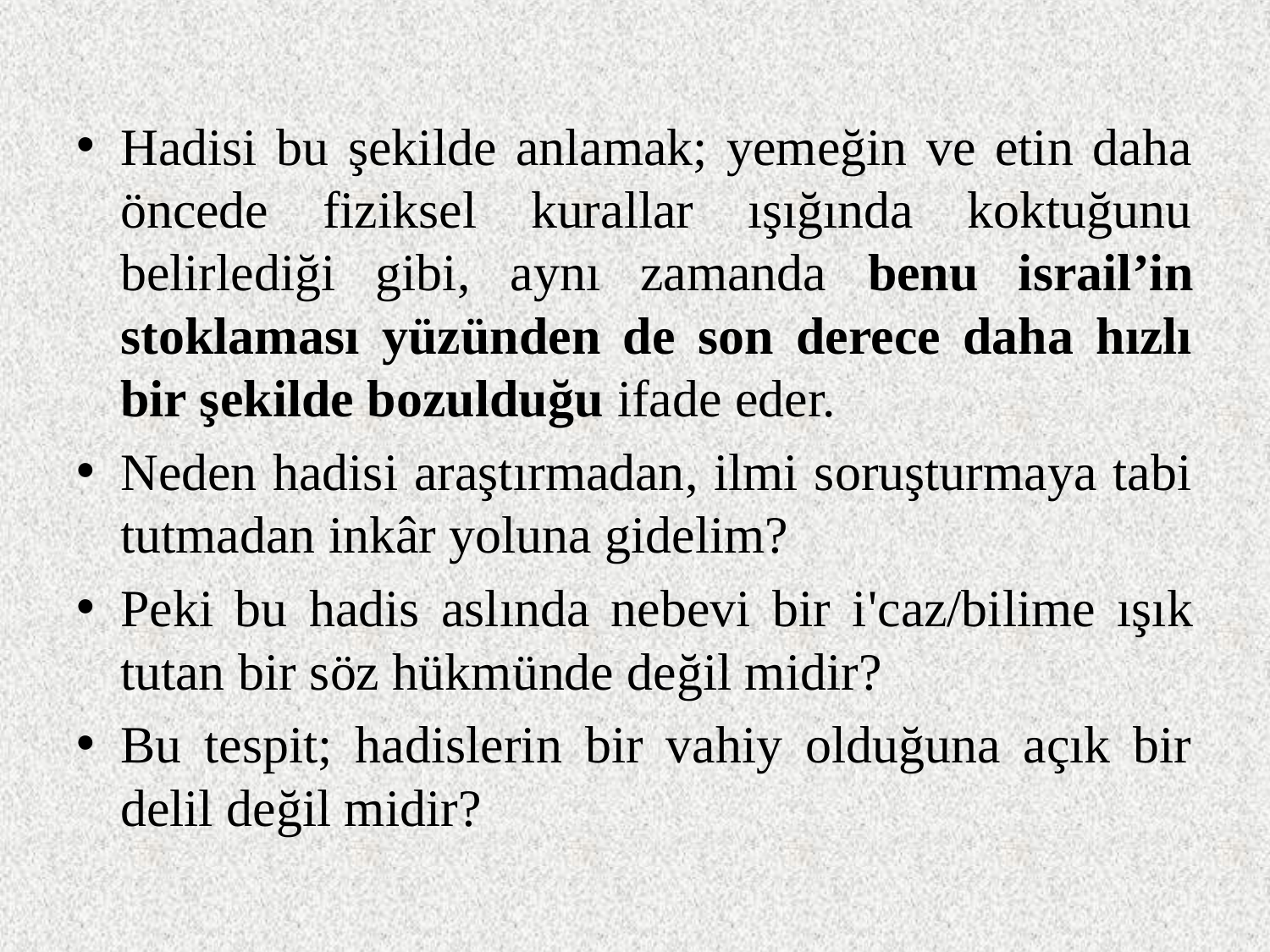

Hadisi bu şekilde anlamak; yemeğin ve etin daha öncede fiziksel kurallar ışığında koktuğunu belirlediği gibi, aynı zamanda benu israil’in stoklaması yüzünden de son derece daha hızlı bir şekilde bozulduğu ifade eder.
Neden hadisi araştırmadan, ilmi soruşturmaya tabi tutmadan inkâr yoluna gidelim?
Peki bu hadis aslında nebevi bir i'caz/bilime ışık tutan bir söz hükmünde değil midir?
Bu tespit; hadislerin bir vahiy olduğuna açık bir delil değil midir?